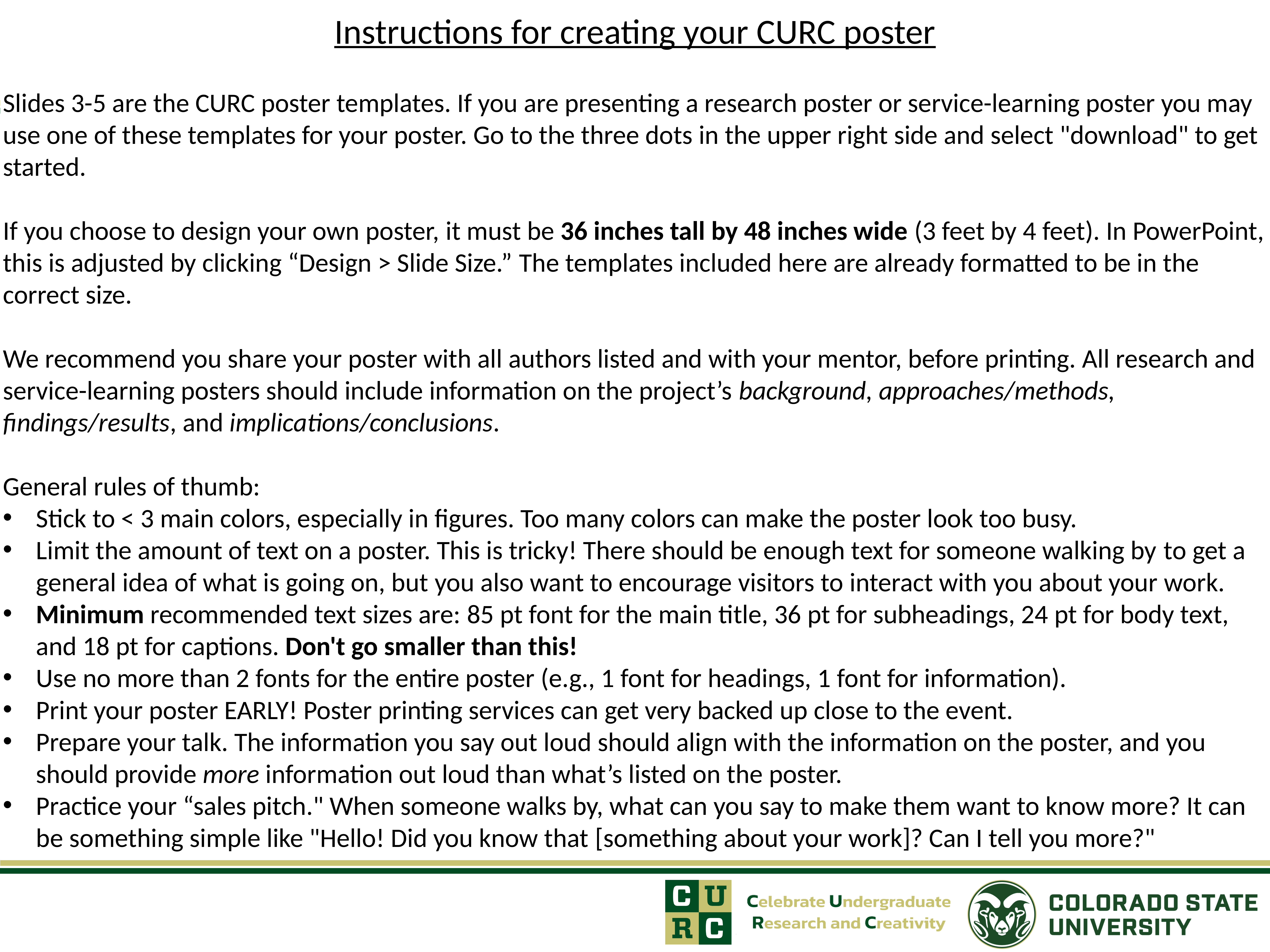

Instructions for creating your CURC poster

Slides 3-5 are the CURC poster templates. If you are presenting a research poster or service-learning poster you may use one of these templates for your poster. Go to the three dots in the upper right side and select "download" to get started.

If you choose to design your own poster, it must be 36 inches tall by 48 inches wide (3 feet by 4 feet). In PowerPoint, this is adjusted by clicking “Design > Slide Size.” The templates included here are already formatted to be in the correct size.

We recommend you share your poster with all authors listed and with your mentor, before printing. All research and service-learning posters should include information on the project’s background, approaches/methods, findings/results, and implications/conclusions.

General rules of thumb:
Stick to < 3 main colors, especially in figures. Too many colors can make the poster look too busy.
Limit the amount of text on a poster. This is tricky! There should be enough text for someone walking by to get a general idea of what is going on, but you also want to encourage visitors to interact with you about your work.
Minimum recommended text sizes are: 85 pt font for the main title, 36 pt for subheadings, 24 pt for body text, and 18 pt for captions. Don't go smaller than this!
Use no more than 2 fonts for the entire poster (e.g., 1 font for headings, 1 font for information).
Print your poster EARLY! Poster printing services can get very backed up close to the event.
Prepare your talk. The information you say out loud should align with the information on the poster, and you should provide more information out loud than what’s listed on the poster.
Practice your “sales pitch." When someone walks by, what can you say to make them want to know more? It can be something simple like "Hello! Did you know that [something about your work]? Can I tell you more?"